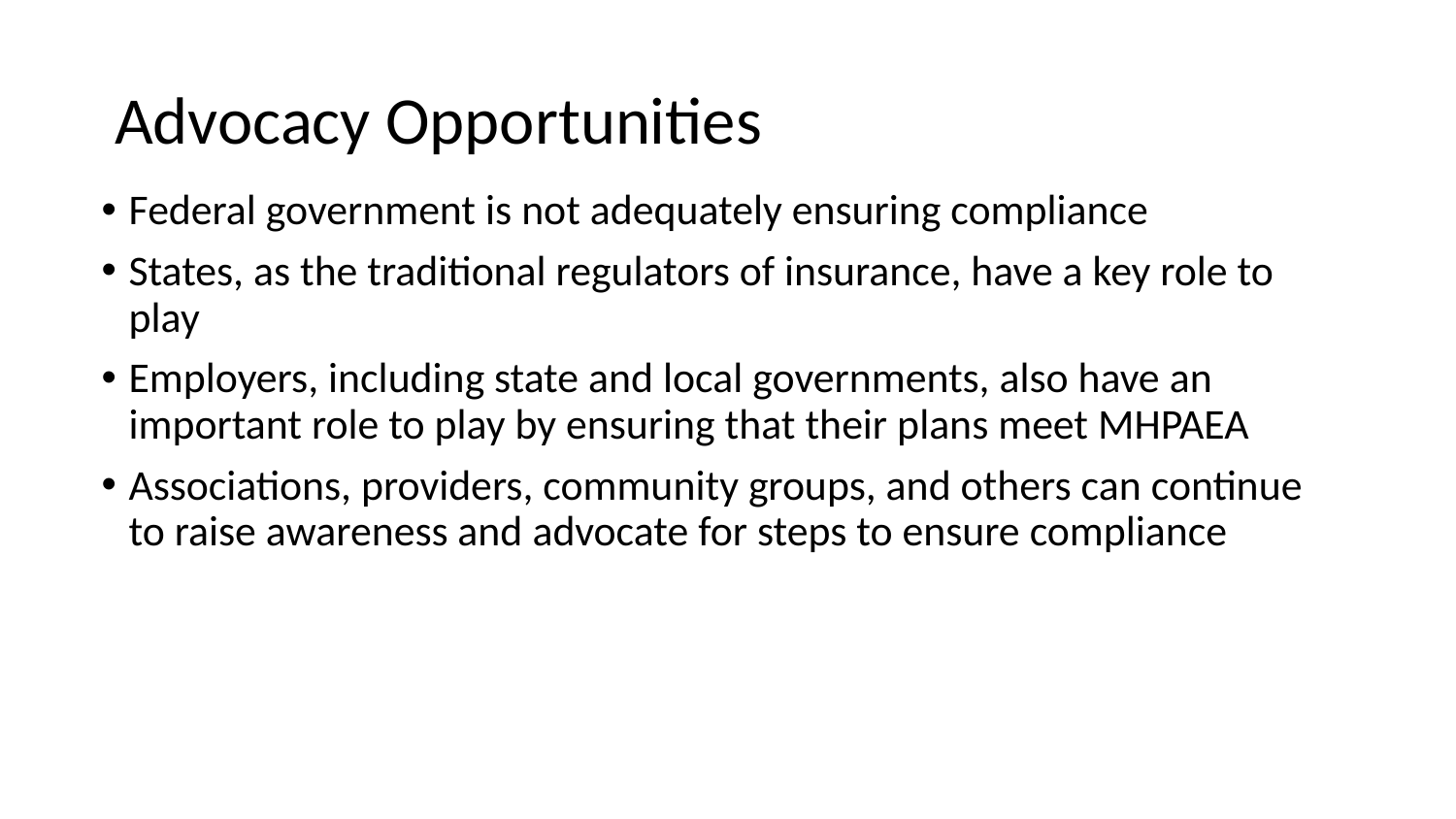

# Advocacy Opportunities
Federal government is not adequately ensuring compliance
States, as the traditional regulators of insurance, have a key role to play
Employers, including state and local governments, also have an important role to play by ensuring that their plans meet MHPAEA
Associations, providers, community groups, and others can continue to raise awareness and advocate for steps to ensure compliance